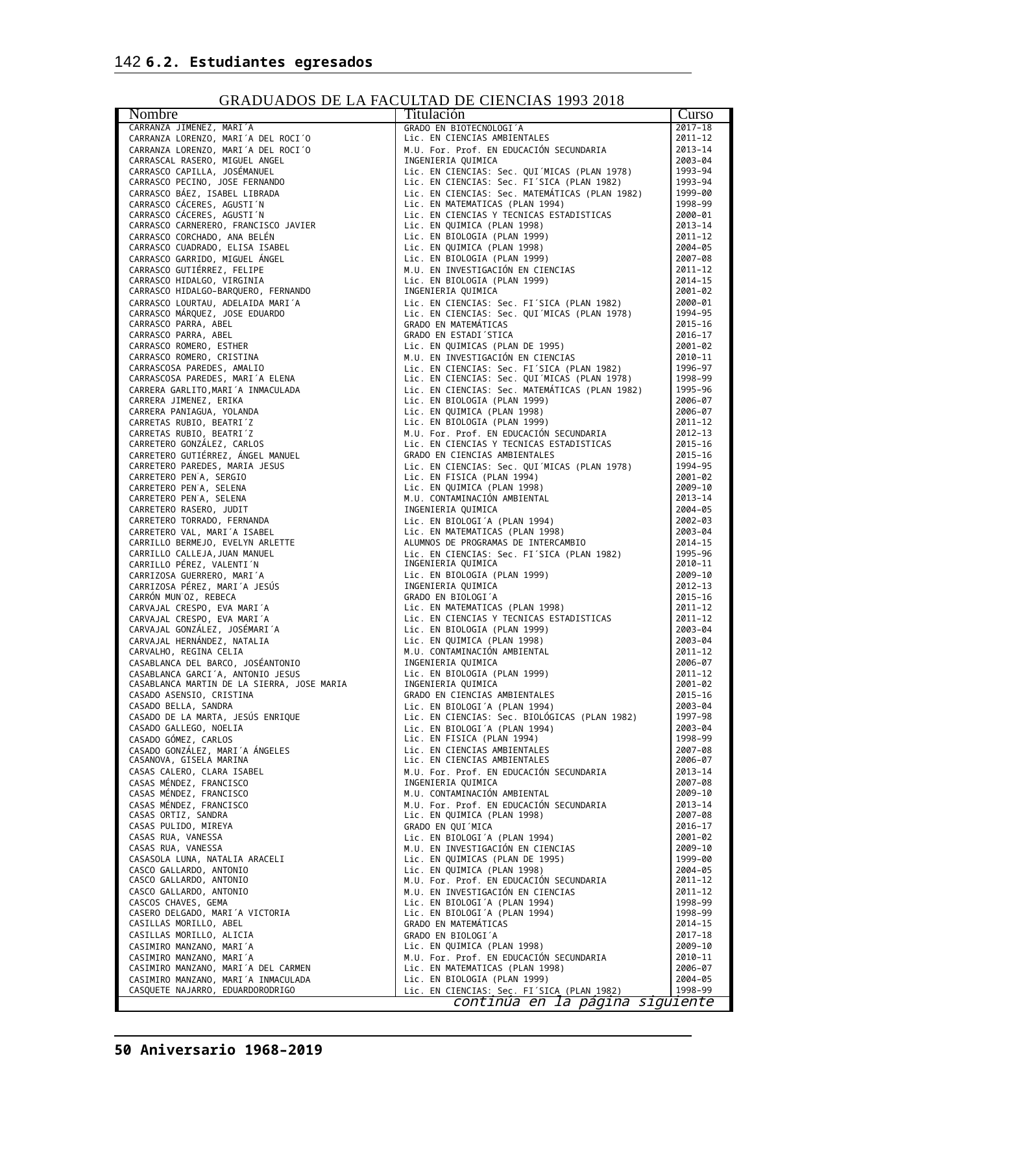

142 6.2. Estudiantes egresados
GRADUADOS DE LA FACULTAD DE CIENCIAS 1993 2018
| Nombre | Titulación | Curso |
| --- | --- | --- |
| CARRANZA JIMÉNEZ, MARI´A | GRADO EN BIOTECNOLOGI´A | 2017–18 |
| CARRANZA LORENZO, MARI´A DEL ROCI´O | Lic. EN CIENCIAS AMBIENTALES | 2011–12 |
| CARRANZA LORENZO, MARI´A DEL ROCI´O | M.U. For. Prof. EN EDUCACIÓN SECUNDARIA | 2013–14 |
| CARRASCAL RASERO, MIGUEL ANGEL | INGENIERIA QUIMICA | 2003–04 |
| CARRASCO CAPILLA, JOSÉMANUEL | Lic. EN CIENCIAS: Sec. QUI´MICAS (PLAN 1978) | 1993–94 |
| CARRASCO PECINO, JOSE FERNANDO | Lic. EN CIENCIAS: Sec. FI´SICA (PLAN 1982) | 1993–94 |
| CARRASCO BÁEZ, ISABEL LIBRADA | Lic. EN CIENCIAS: Sec. MATEMÁTICAS (PLAN 1982) | 1999–00 |
| CARRASCO CÁCERES, AGUSTI´N | Lic. EN MATEMATICAS (PLAN 1994) | 1998–99 |
| CARRASCO CÁCERES, AGUSTI´N | Lic. EN CIENCIAS Y TECNICAS ESTADISTICAS | 2000–01 |
| CARRASCO CARNERERO, FRANCISCO JAVIER | Lic. EN QUIMICA (PLAN 1998) | 2013–14 |
| CARRASCO CORCHADO, ANA BELÉN | Lic. EN BIOLOGIA (PLAN 1999) | 2011–12 |
| CARRASCO CUADRADO, ELISA ISABEL | Lic. EN QUIMICA (PLAN 1998) | 2004–05 |
| CARRASCO GARRIDO, MIGUEL ÁNGEL | Lic. EN BIOLOGIA (PLAN 1999) | 2007–08 |
| CARRASCO GUTIÉRREZ, FELIPE | M.U. EN INVESTIGACIÓN EN CIENCIAS | 2011–12 |
| CARRASCO HIDALGO, VIRGINIA | Lic. EN BIOLOGIA (PLAN 1999) | 2014–15 |
| CARRASCO HIDALGO–BARQUERO, FERNANDO | INGENIERIA QUIMICA | 2001–02 |
| CARRASCO LOURTAU, ADELAIDA MARI´A | Lic. EN CIENCIAS: Sec. FI´SICA (PLAN 1982) | 2000–01 |
| CARRASCO MÁRQUEZ, JOSE EDUARDO | Lic. EN CIENCIAS: Sec. QUI´MICAS (PLAN 1978) | 1994–95 |
| CARRASCO PARRA, ABEL | GRADO EN MATEMÁTICAS | 2015–16 |
| CARRASCO PARRA, ABEL | GRADO EN ESTADI´STICA | 2016–17 |
| CARRASCO ROMERO, ESTHER | Lic. EN QUIMICAS (PLAN DE 1995) | 2001–02 |
| CARRASCO ROMERO, CRISTINA | M.U. EN INVESTIGACIÓN EN CIENCIAS | 2010–11 |
| CARRASCOSA PAREDES, AMALIO | Lic. EN CIENCIAS: Sec. FI´SICA (PLAN 1982) | 1996–97 |
| CARRASCOSA PAREDES, MARI´A ELENA | Lic. EN CIENCIAS: Sec. QUI´MICAS (PLAN 1978) | 1998–99 |
| CARRERA GARLITO,MARI´A INMACULADA | Lic. EN CIENCIAS: Sec. MATEMÁTICAS (PLAN 1982) | 1995–96 |
| CARRERA JIMENEZ, ERIKA | Lic. EN BIOLOGIA (PLAN 1999) | 2006–07 |
| CARRERA PANIAGUA, YOLANDA | Lic. EN QUIMICA (PLAN 1998) | 2006–07 |
| CARRETAS RUBIO, BEATRI´Z | Lic. EN BIOLOGIA (PLAN 1999) | 2011–12 |
| CARRETAS RUBIO, BEATRI´Z | M.U. For. Prof. EN EDUCACIÓN SECUNDARIA | 2012–13 |
| CARRETERO GONZÁLEZ, CARLOS | Lic. EN CIENCIAS Y TECNICAS ESTADISTICAS | 2015–16 |
| CARRETERO GUTIÉRREZ, ÁNGEL MANUEL | GRADO EN CIENCIAS AMBIENTALES | 2015–16 |
| CARRETERO PAREDES, MARIA JESUS | Lic. EN CIENCIAS: Sec. QUI´MICAS (PLAN 1978) | 1994–95 |
| CARRETERO PEN˜A, SERGIO | Lic. EN FISICA (PLAN 1994) | 2001–02 |
| CARRETERO PEN˜A, SELENA | Lic. EN QUIMICA (PLAN 1998) | 2009–10 |
| CARRETERO PEN˜A, SELENA | M.U. CONTAMINACIÓN AMBIENTAL | 2013–14 |
| CARRETERO RASERO, JUDIT | INGENIERIA QUIMICA | 2004–05 |
| CARRETERO TORRADO, FERNANDA | Lic. EN BIOLOGI´A (PLAN 1994) | 2002–03 |
| CARRETERO VAL, MARI´A ISABEL | Lic. EN MATEMATICAS (PLAN 1998) | 2003–04 |
| CARRILLO BERMEJO, EVELYN ARLETTE | ALUMNOS DE PROGRAMAS DE INTERCAMBIO | 2014–15 |
| CARRILLO CALLEJA,JUAN MANUEL | Lic. EN CIENCIAS: Sec. FI´SICA (PLAN 1982) | 1995–96 |
| CARRILLO PÉREZ, VALENTI´N | INGENIERIA QUIMICA | 2010–11 |
| CARRIZOSA GUERRERO, MARI´A | Lic. EN BIOLOGIA (PLAN 1999) | 2009–10 |
| CARRIZOSA PÉREZ, MARI´A JESÚS | INGENIERIA QUIMICA | 2012–13 |
| CARRÓN MUN˜OZ, REBECA | GRADO EN BIOLOGI´A | 2015–16 |
| CARVAJAL CRESPO, EVA MARI´A | Lic. EN MATEMATICAS (PLAN 1998) | 2011–12 |
| CARVAJAL CRESPO, EVA MARI´A | Lic. EN CIENCIAS Y TECNICAS ESTADISTICAS | 2011–12 |
| CARVAJAL GONZÁLEZ, JOSÉMARI´A | Lic. EN BIOLOGIA (PLAN 1999) | 2003–04 |
| CARVAJAL HERNÁNDEZ, NATALIA | Lic. EN QUIMICA (PLAN 1998) | 2003–04 |
| CARVALHO, REGINA CELIA | M.U. CONTAMINACIÓN AMBIENTAL | 2011–12 |
| CASABLANCA DEL BARCO, JOSÉANTONIO | INGENIERIA QUIMICA | 2006–07 |
| CASABLANCA GARCI´A, ANTONIO JESUS | Lic. EN BIOLOGIA (PLAN 1999) | 2011–12 |
| CASABLANCA MARTIN DE LA SIERRA, JOSE MARIA | INGENIERIA QUIMICA | 2001–02 |
| CASADO ASENSIO, CRISTINA | GRADO EN CIENCIAS AMBIENTALES | 2015–16 |
| CASADO BELLA, SANDRA | Lic. EN BIOLOGI´A (PLAN 1994) | 2003–04 |
| CASADO DE LA MARTA, JESÚS ENRIQUE | Lic. EN CIENCIAS: Sec. BIOLÓGICAS (PLAN 1982) | 1997–98 |
| CASADO GALLEGO, NOELIA | Lic. EN BIOLOGI´A (PLAN 1994) | 2003–04 |
| CASADO GÓMEZ, CARLOS | Lic. EN FISICA (PLAN 1994) | 1998–99 |
| CASADO GONZÁLEZ, MARI´A ÁNGELES | Lic. EN CIENCIAS AMBIENTALES | 2007–08 |
| CASANOVA, GISELA MARINA | Lic. EN CIENCIAS AMBIENTALES | 2006–07 |
| CASAS CALERO, CLARA ISABEL | M.U. For. Prof. EN EDUCACIÓN SECUNDARIA | 2013–14 |
| CASAS MÉNDEZ, FRANCISCO | INGENIERIA QUIMICA | 2007–08 |
| CASAS MÉNDEZ, FRANCISCO | M.U. CONTAMINACIÓN AMBIENTAL | 2009–10 |
| CASAS MÉNDEZ, FRANCISCO | M.U. For. Prof. EN EDUCACIÓN SECUNDARIA | 2013–14 |
| CASAS ORTIZ, SANDRA | Lic. EN QUIMICA (PLAN 1998) | 2007–08 |
| CASAS PULIDO, MIREYA | GRADO EN QUI´MICA | 2016–17 |
| CASAS RUA, VANESSA | Lic. EN BIOLOGI´A (PLAN 1994) | 2001–02 |
| CASAS RUA, VANESSA | M.U. EN INVESTIGACIÓN EN CIENCIAS | 2009–10 |
| CASASOLA LUNA, NATALIA ARACELI | Lic. EN QUIMICAS (PLAN DE 1995) | 1999–00 |
| CASCO GALLARDO, ANTONIO | Lic. EN QUIMICA (PLAN 1998) | 2004–05 |
| CASCO GALLARDO, ANTONIO | M.U. For. Prof. EN EDUCACIÓN SECUNDARIA | 2011–12 |
| CASCO GALLARDO, ANTONIO | M.U. EN INVESTIGACIÓN EN CIENCIAS | 2011–12 |
| CASCOS CHAVES, GEMA | Lic. EN BIOLOGI´A (PLAN 1994) | 1998–99 |
| CASERO DELGADO, MARI´A VICTORIA | Lic. EN BIOLOGI´A (PLAN 1994) | 1998–99 |
| CASILLAS MORILLO, ABEL | GRADO EN MATEMÁTICAS | 2014–15 |
| CASILLAS MORILLO, ALICIA | GRADO EN BIOLOGI´A | 2017–18 |
| CASIMIRO MANZANO, MARI´A | Lic. EN QUIMICA (PLAN 1998) | 2009–10 |
| CASIMIRO MANZANO, MARI´A | M.U. For. Prof. EN EDUCACIÓN SECUNDARIA | 2010–11 |
| CASIMIRO MANZANO, MARI´A DEL CARMEN | Lic. EN MATEMATICAS (PLAN 1998) | 2006–07 |
| CASIMIRO MANZANO, MARI´A INMACULADA | Lic. EN BIOLOGIA (PLAN 1999) | 2004–05 |
| CASQUETE NAJARRO, EDUARDORODRIGO | Lic. EN CIENCIAS: Sec. FI´SICA (PLAN 1982) | 1998–99 |
| continúa en la página siguiente |  |  |
50 Aniversario 1968–2019